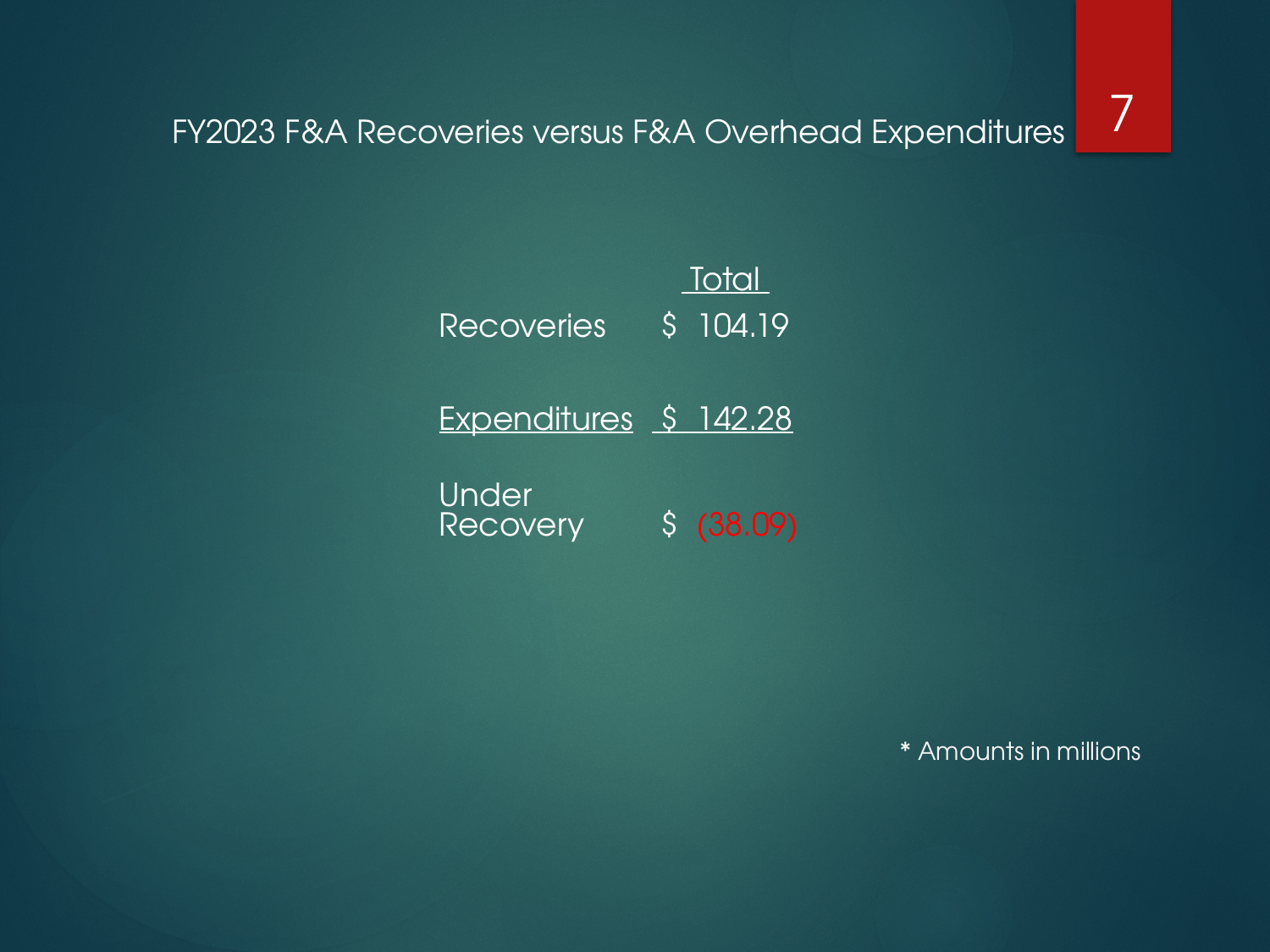

7
FY2023 F&A Recoveries versus F&A Overhead Expenditures
|  |  | Total |
| --- | --- | --- |
| Recoveries |  | $ 104.19 |
|  |  |  |
| Expenditures |  | $ 142.28 |
|  |  |  |
| Under Recovery |  | $ (38.09) |
* Amounts in millions